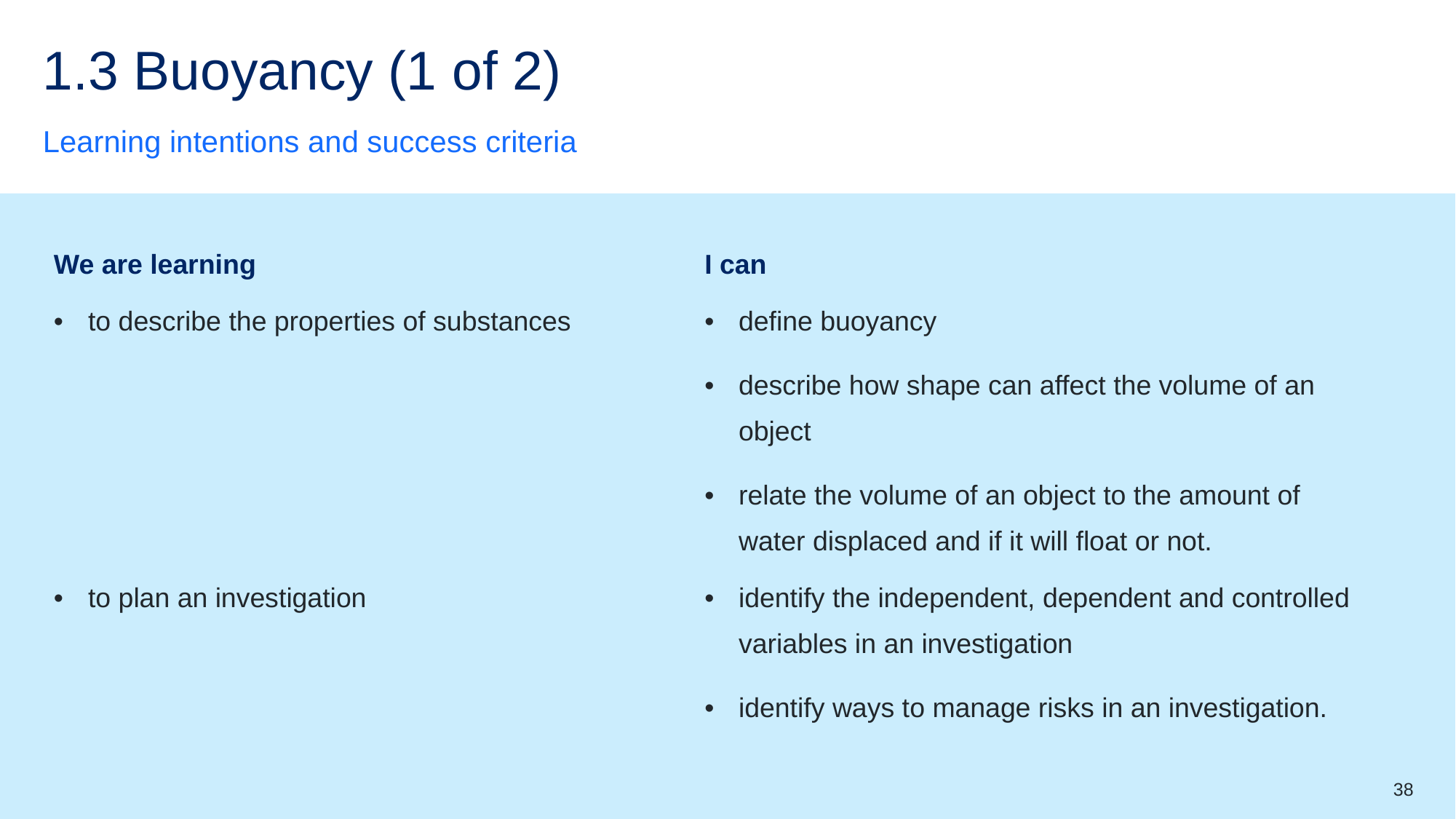

# 1.3 Buoyancy (1 of 2)
Learning intentions and success criteria
| We are learning | I can |
| --- | --- |
| to describe the properties of substances | define buoyancy describe how shape can affect the volume of an object relate the volume of an object to the amount of water displaced and if it will float or not. |
| to plan an investigation | identify the independent, dependent and controlled variables in an investigation identify ways to manage risks in an investigation. |
38